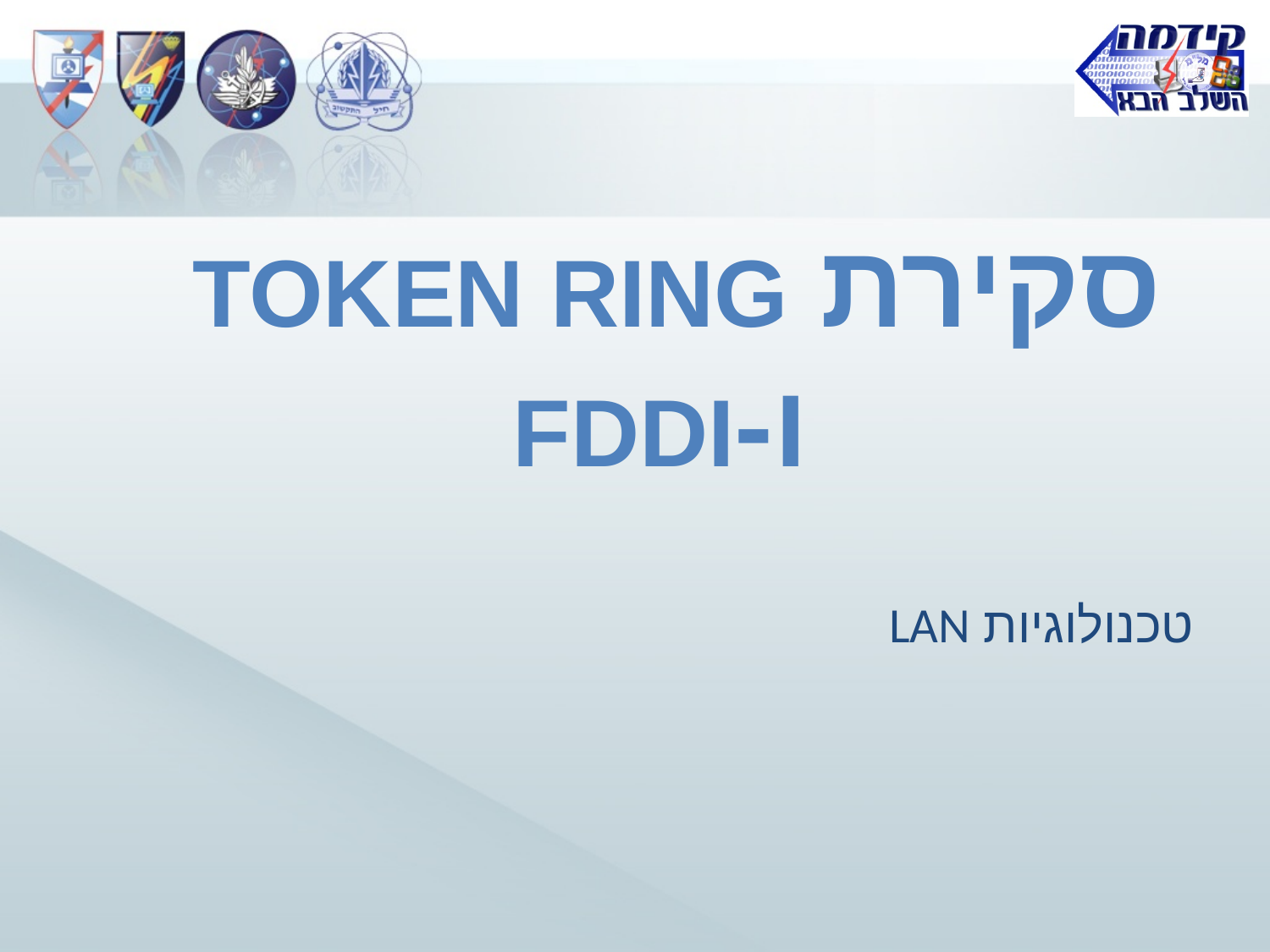

# סקירת Token Ring ו-FDDI
טכנולוגיות LAN